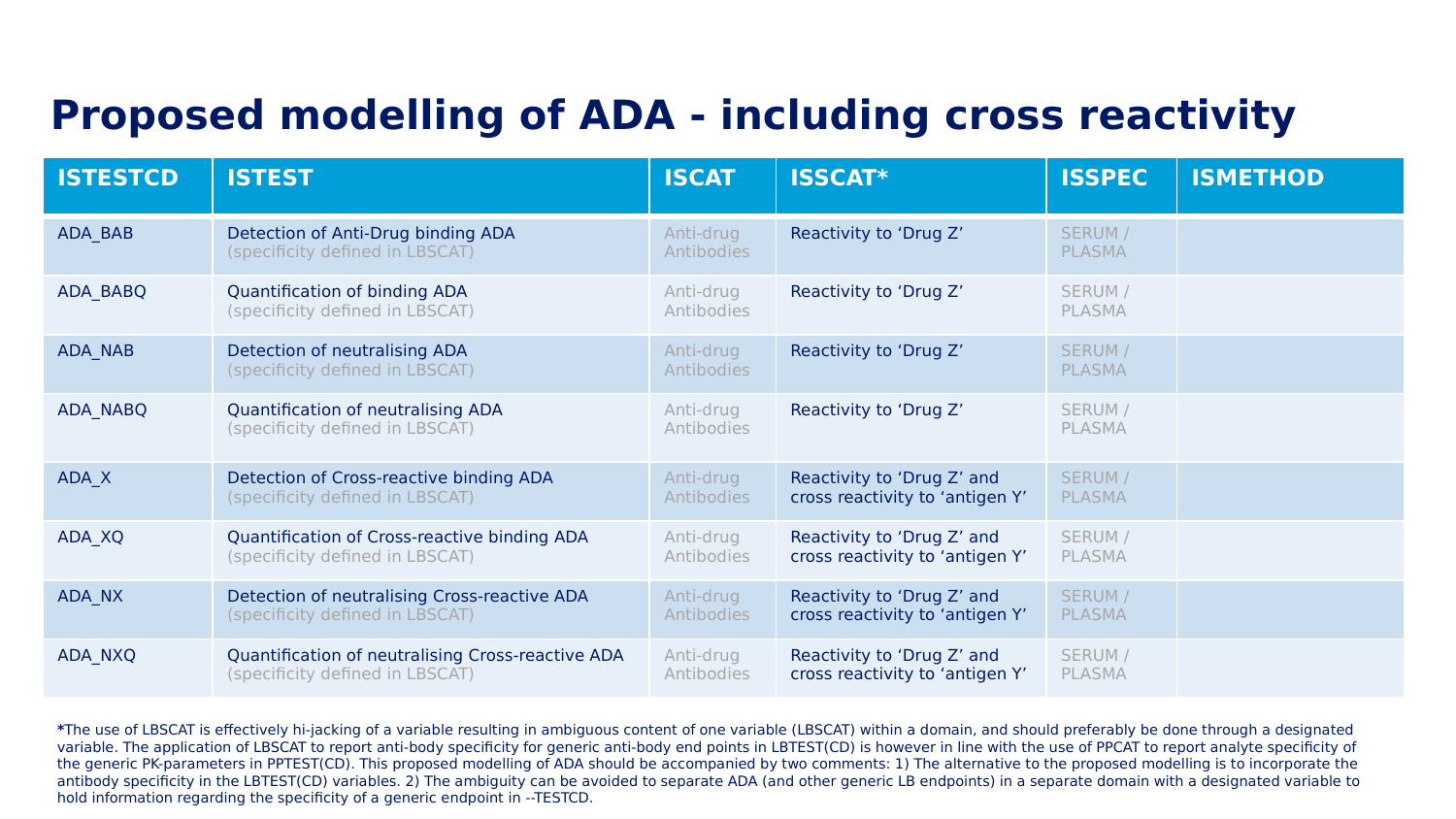

# Proposed modelling of ADA - including cross reactivity
| ISTESTCD | ISTEST | ISCAT | ISSCAT\* | ISSPEC | ISMETHOD |
| --- | --- | --- | --- | --- | --- |
| ADA\_BAB | Detection of Anti-Drug binding ADA (specificity defined in LBSCAT) | Anti-drug Antibodies | Reactivity to ‘Drug Z’ | SERUM / PLASMA |  |
| ADA\_BABQ | Quantification of binding ADA (specificity defined in LBSCAT) | Anti-drug Antibodies | Reactivity to ‘Drug Z’ | SERUM / PLASMA |  |
| ADA\_NAB | Detection of neutralising ADA (specificity defined in LBSCAT) | Anti-drug Antibodies | Reactivity to ‘Drug Z’ | SERUM / PLASMA |  |
| ADA\_NABQ | Quantification of neutralising ADA (specificity defined in LBSCAT) | Anti-drug Antibodies | Reactivity to ‘Drug Z’ | SERUM / PLASMA |  |
| ADA\_X | Detection of Cross-reactive binding ADA (specificity defined in LBSCAT) | Anti-drug Antibodies | Reactivity to ‘Drug Z’ and cross reactivity to ‘antigen Y’ | SERUM / PLASMA |  |
| ADA\_XQ | Quantification of Cross-reactive binding ADA (specificity defined in LBSCAT) | Anti-drug Antibodies | Reactivity to ‘Drug Z’ and cross reactivity to ‘antigen Y’ | SERUM / PLASMA |  |
| ADA\_NX | Detection of neutralising Cross-reactive ADA (specificity defined in LBSCAT) | Anti-drug Antibodies | Reactivity to ‘Drug Z’ and cross reactivity to ‘antigen Y’ | SERUM / PLASMA |  |
| ADA\_NXQ | Quantification of neutralising Cross-reactive ADA (specificity defined in LBSCAT) | Anti-drug Antibodies | Reactivity to ‘Drug Z’ and cross reactivity to ‘antigen Y’ | SERUM / PLASMA |  |

*The use of LBSCAT is effectively hi-jacking of a variable resulting in ambiguous content of one variable (LBSCAT) within a domain, and should preferably be done through a designated variable. The application of LBSCAT to report anti-body specificity for generic anti-body end points in LBTEST(CD) is however in line with the use of PPCAT to report analyte specificity of the generic PK-parameters in PPTEST(CD). This proposed modelling of ADA should be accompanied by two comments: 1) The alternative to the proposed modelling is to incorporate the antibody specificity in the LBTEST(CD) variables. 2) The ambiguity can be avoided to separate ADA (and other generic LB endpoints) in a separate domain with a designated variable to hold information regarding the specificity of a generic endpoint in --TESTCD.